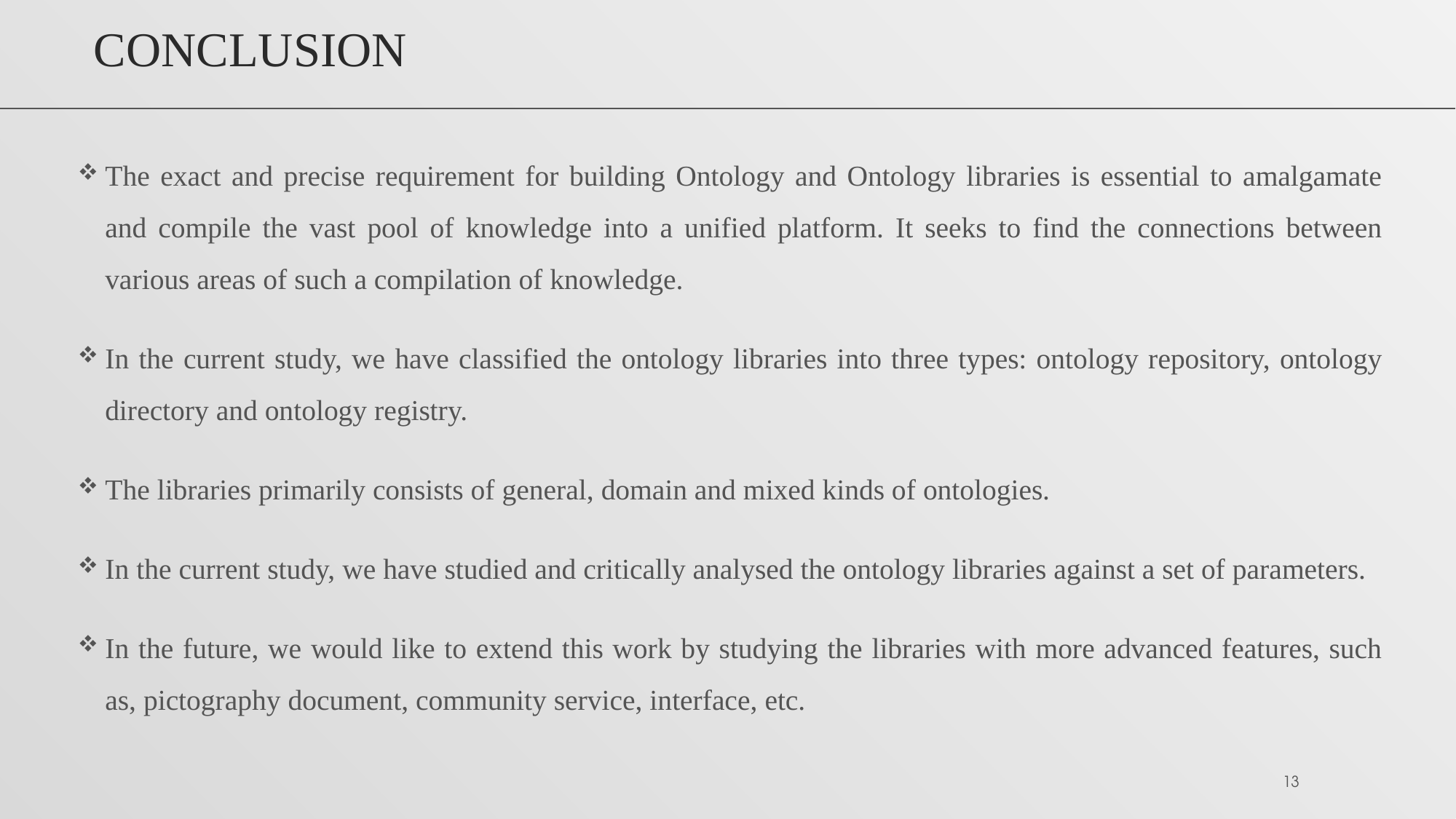

# Conclusion
The exact and precise requirement for building Ontology and Ontology libraries is essential to amalgamate and compile the vast pool of knowledge into a unified platform. It seeks to find the connections between various areas of such a compilation of knowledge.
In the current study, we have classified the ontology libraries into three types: ontology repository, ontology directory and ontology registry.
The libraries primarily consists of general, domain and mixed kinds of ontologies.
In the current study, we have studied and critically analysed the ontology libraries against a set of parameters.
In the future, we would like to extend this work by studying the libraries with more advanced features, such as, pictography document, community service, interface, etc.
13